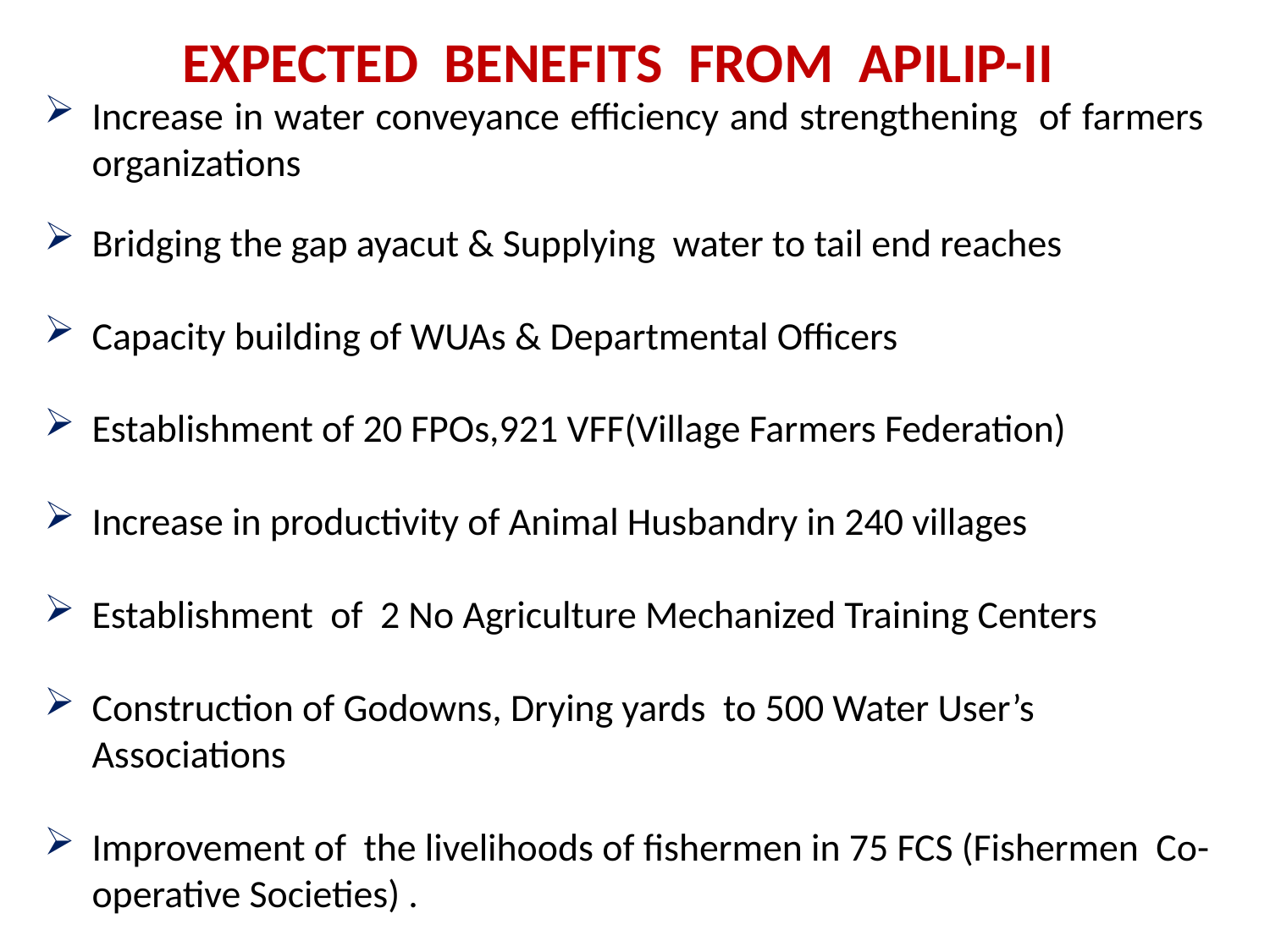

# EXPECTED  BENEFITS  FROM  APILIP-II
Increase in water conveyance efficiency and strengthening  of farmers  organizations

Bridging the gap ayacut & Supplying  water to tail end reaches

Capacity building of WUAs & Departmental Officers

Establishment of 20 FPOs,921 VFF(Village Farmers Federation)

Increase in productivity of Animal Husbandry in 240 villages

Establishment  of  2 No Agriculture Mechanized Training Centers

Construction of Godowns, Drying yards  to 500 Water User’s  Associations

Improvement of  the livelihoods of fishermen in 75 FCS (Fishermen  Co- operative Societies) .